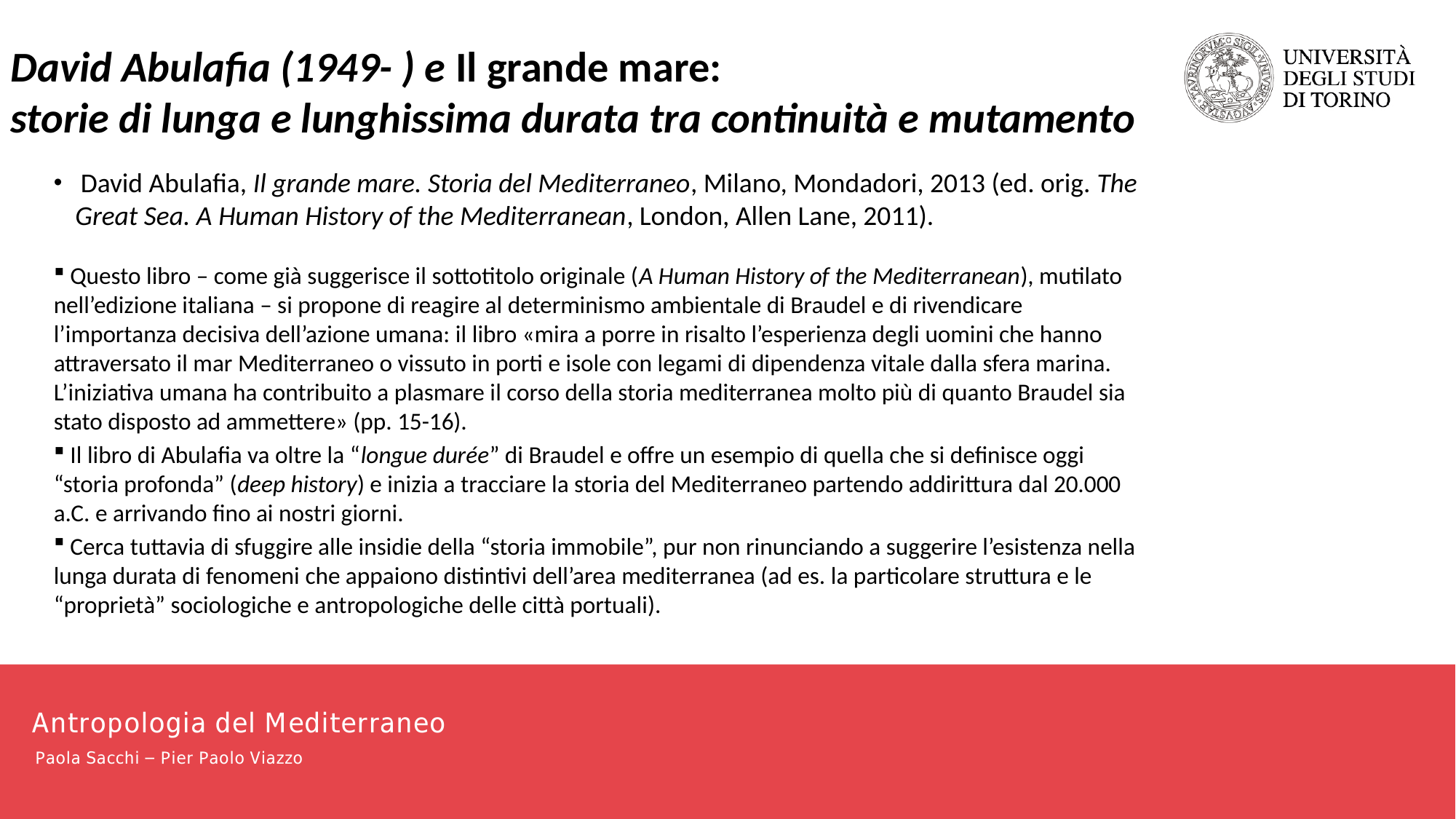

David Abulafia (1949- ) e Il grande mare:
storie di lunga e lunghissima durata tra continuità e mutamento

 David Abulafia, Il grande mare. Storia del Mediterraneo, Milano, Mondadori, 2013 (ed. orig. The Great Sea. A Human History of the Mediterranean, London, Allen Lane, 2011).

 Questo libro – come già suggerisce il sottotitolo originale (A Human History of the Mediterranean), mutilato nell’edizione italiana – si propone di reagire al determinismo ambientale di Braudel e di rivendicare l’importanza decisiva dell’azione umana: il libro «mira a porre in risalto l’esperienza degli uomini che hanno attraversato il mar Mediterraneo o vissuto in porti e isole con legami di dipendenza vitale dalla sfera marina. L’iniziativa umana ha contribuito a plasmare il corso della storia mediterranea molto più di quanto Braudel sia stato disposto ad ammettere» (pp. 15-16).
 Il libro di Abulafia va oltre la “longue durée” di Braudel e offre un esempio di quella che si definisce oggi “storia profonda” (deep history) e inizia a tracciare la storia del Mediterraneo partendo addirittura dal 20.000 a.C. e arrivando fino ai nostri giorni.
 Cerca tuttavia di sfuggire alle insidie della “storia immobile”, pur non rinunciando a suggerire l’esistenza nella lunga durata di fenomeni che appaiono distintivi dell’area mediterranea (ad es. la particolare struttura e le “proprietà” sociologiche e antropologiche delle città portuali).

Antropologia del Mediterraneo

Paola Sacchi – Pier Paolo Viazzo